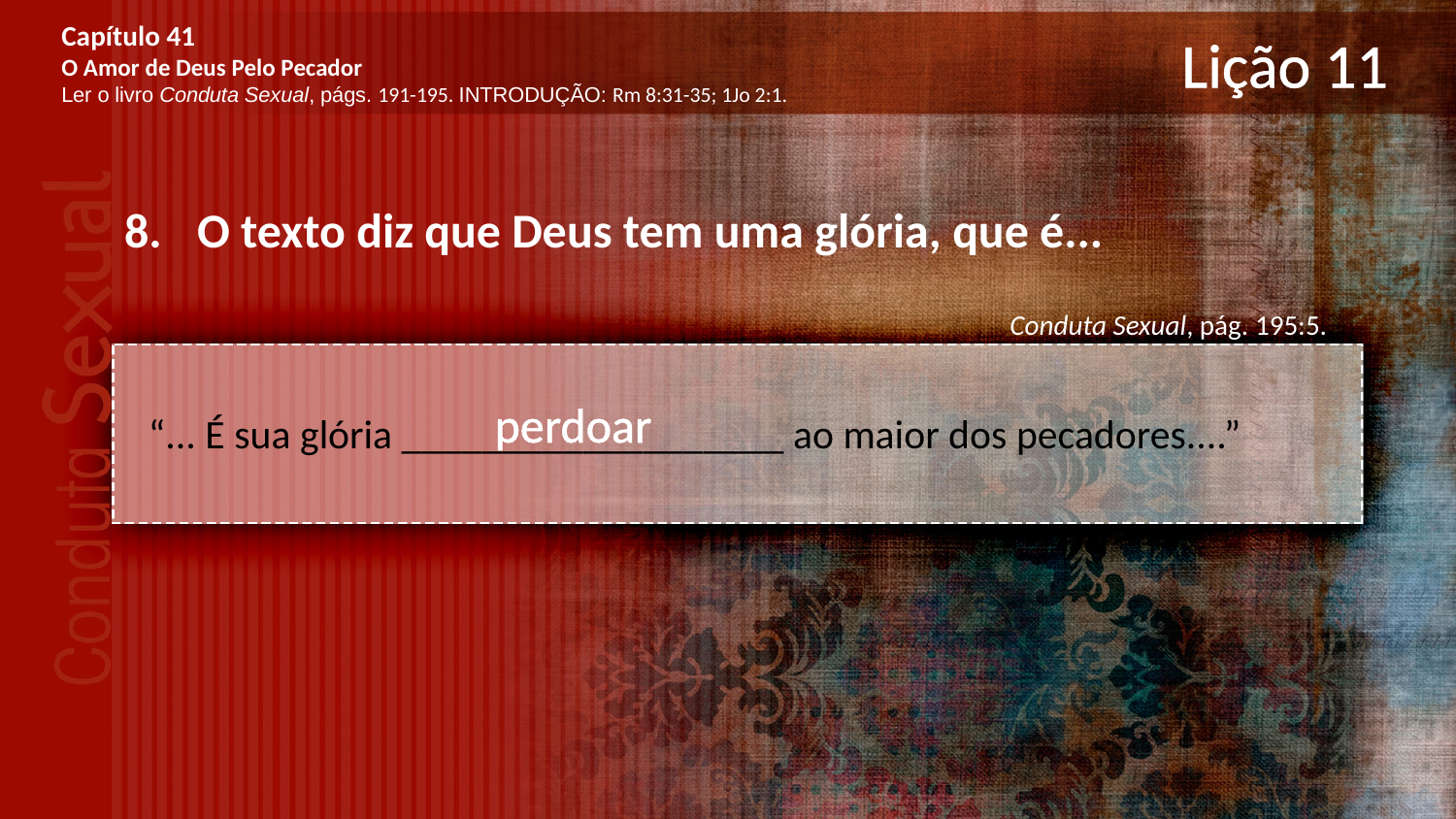

Capítulo 41
O Amor de Deus Pelo Pecador
Ler o livro Conduta Sexual, págs. 191-195. INTRODUÇÃO: Rm 8:31-35; 1Jo 2:1.
# Lição 11
O texto diz que Deus tem uma glória, que é...

Conduta Sexual, pág. 195:5.
perdoar
“... É sua glória ___________________ ao maior dos pecadores....”